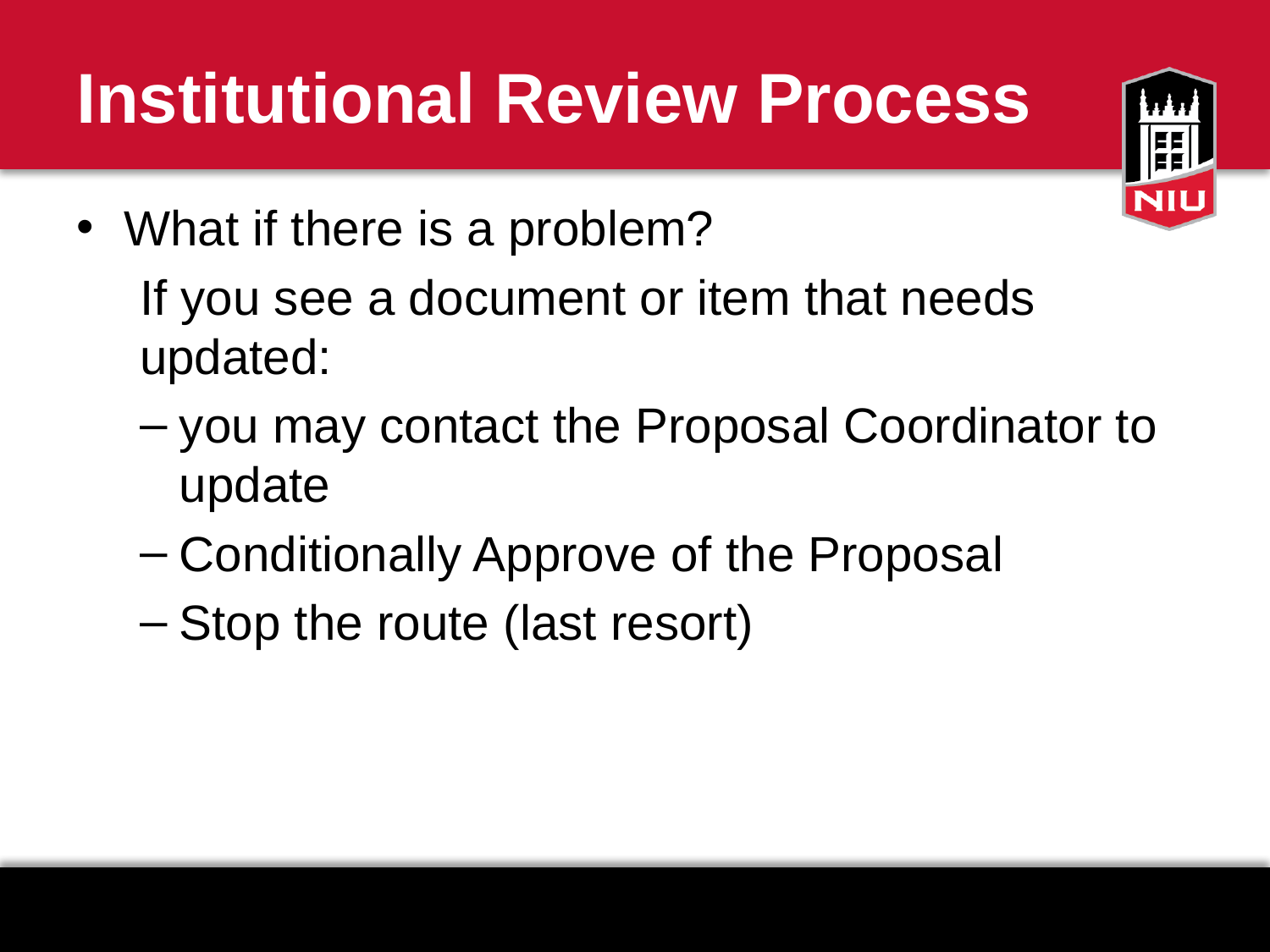

# Institutional Review Process
What if there is a problem?
If you see a document or item that needs updated:
you may contact the Proposal Coordinator to update
Conditionally Approve of the Proposal
Stop the route (last resort)